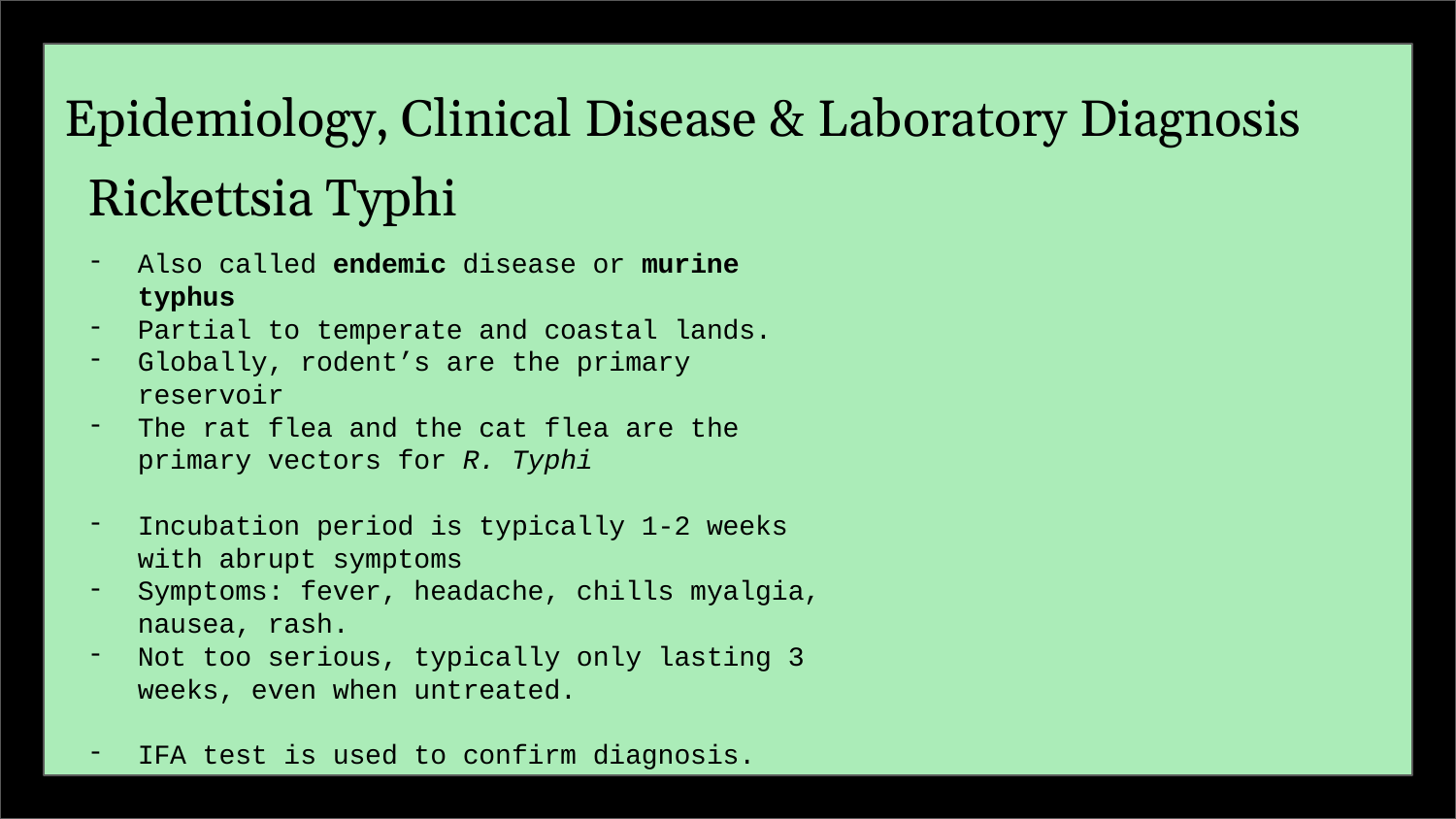

# Epidemiology, Clinical Disease & Laboratory Diagnosis
Rickettsia Typhi
Also called endemic disease or murine typhus
Partial to temperate and coastal lands.
Globally, rodent’s are the primary reservoir
The rat flea and the cat flea are the primary vectors for R. Typhi

Incubation period is typically 1-2 weeks with abrupt symptoms
Symptoms: fever, headache, chills myalgia, nausea, rash.
Not too serious, typically only lasting 3 weeks, even when untreated.

IFA test is used to confirm diagnosis.